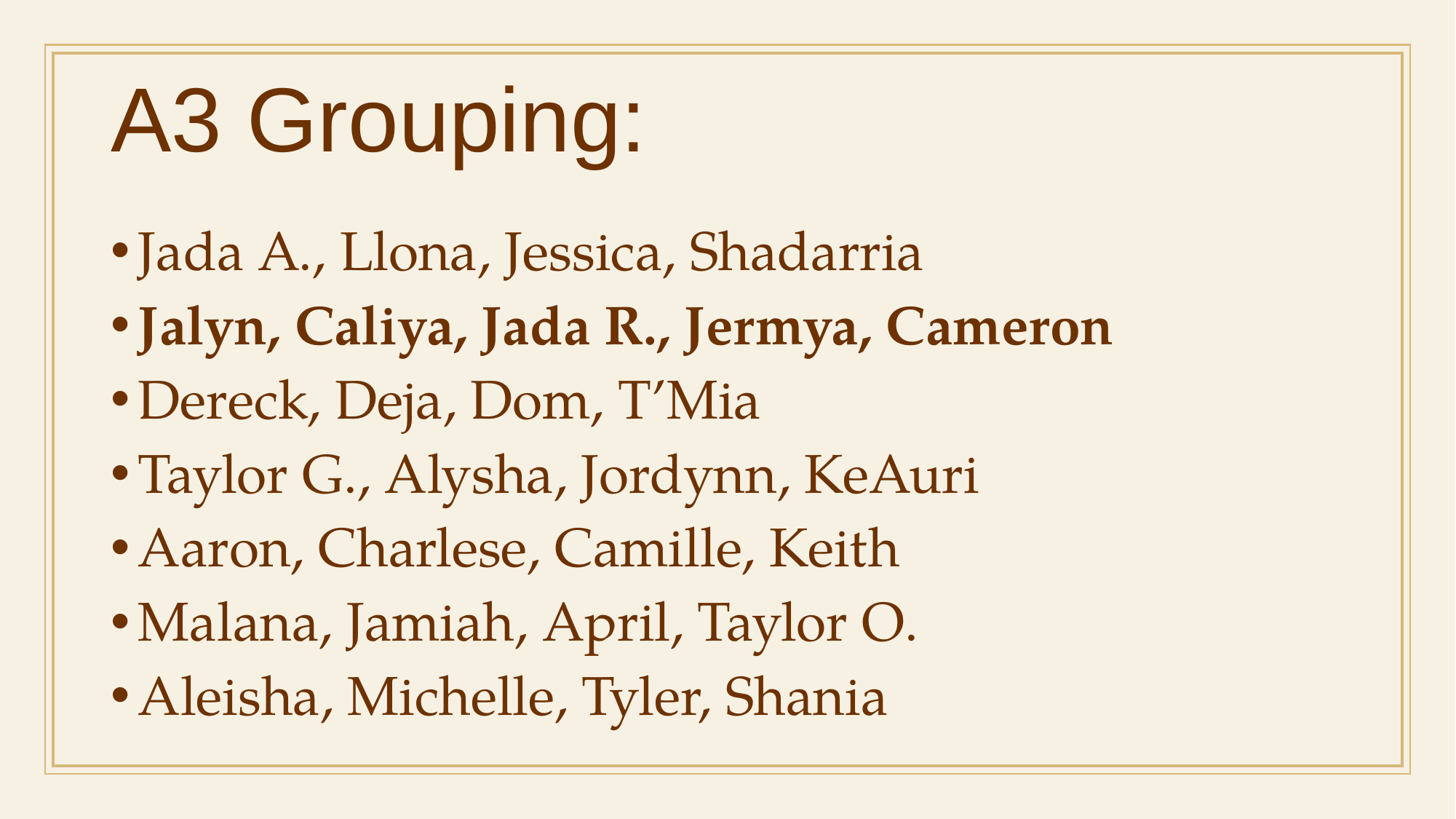

# A3 Grouping:
Jada A., Llona, Jessica, Shadarria
Jalyn, Caliya, Jada R., Jermya, Cameron
Dereck, Deja, Dom, T’Mia
Taylor G., Alysha, Jordynn, KeAuri
Aaron, Charlese, Camille, Keith
Malana, Jamiah, April, Taylor O.
Aleisha, Michelle, Tyler, Shania